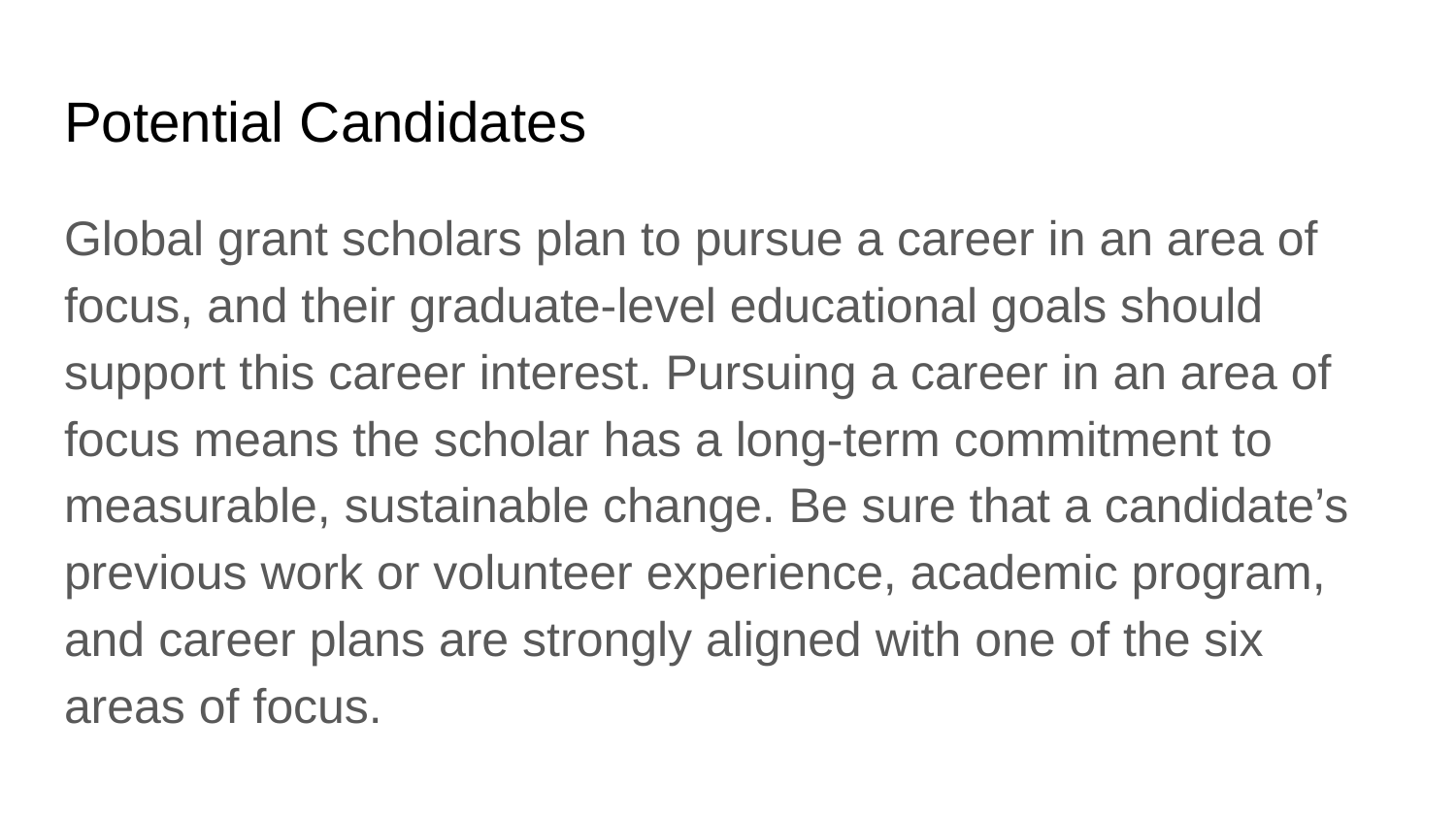

# Potential Candidates
Global grant scholars plan to pursue a career in an area of focus, and their graduate-level educational goals should support this career interest. Pursuing a career in an area of focus means the scholar has a long-term commitment to measurable, sustainable change. Be sure that a candidate’s previous work or volunteer experience, academic program, and career plans are strongly aligned with one of the six areas of focus.